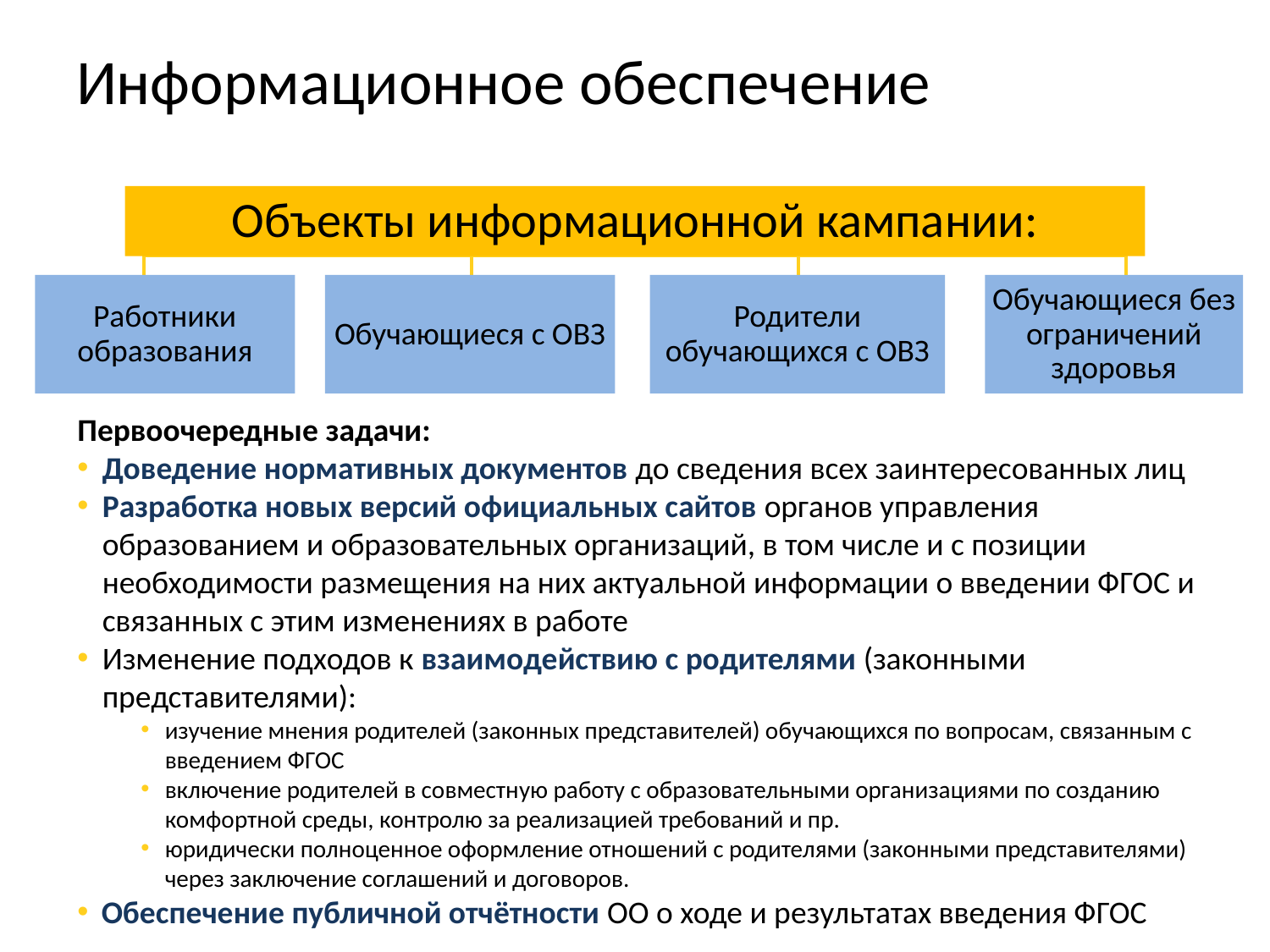

# Информационное обеспечение
Объекты информационной кампании:

Работники образования
Обучающиеся с ОВЗ
Родители обучающихся с ОВЗ
Обучающиеся без ограничений здоровья
Первоочередные задачи:
Доведение нормативных документов до сведения всех заинтересованных лиц
Разработка новых версий официальных сайтов органов управления образованием и образовательных организаций, в том числе и с позиции необходимости размещения на них актуальной информации о введении ФГОС и связанных с этим изменениях в работе
Изменение подходов к взаимодействию с родителями (законными представителями):
изучение мнения родителей (законных представителей) обучающихся по вопросам, связанным с введением ФГОС
включение родителей в совместную работу с образовательными организациями по созданию комфортной среды, контролю за реализацией требований и пр.
юридически полноценное оформление отношений с родителями (законными представителями) через заключение соглашений и договоров.
Обеспечение публичной отчётности ОО о ходе и результатах введения ФГОС